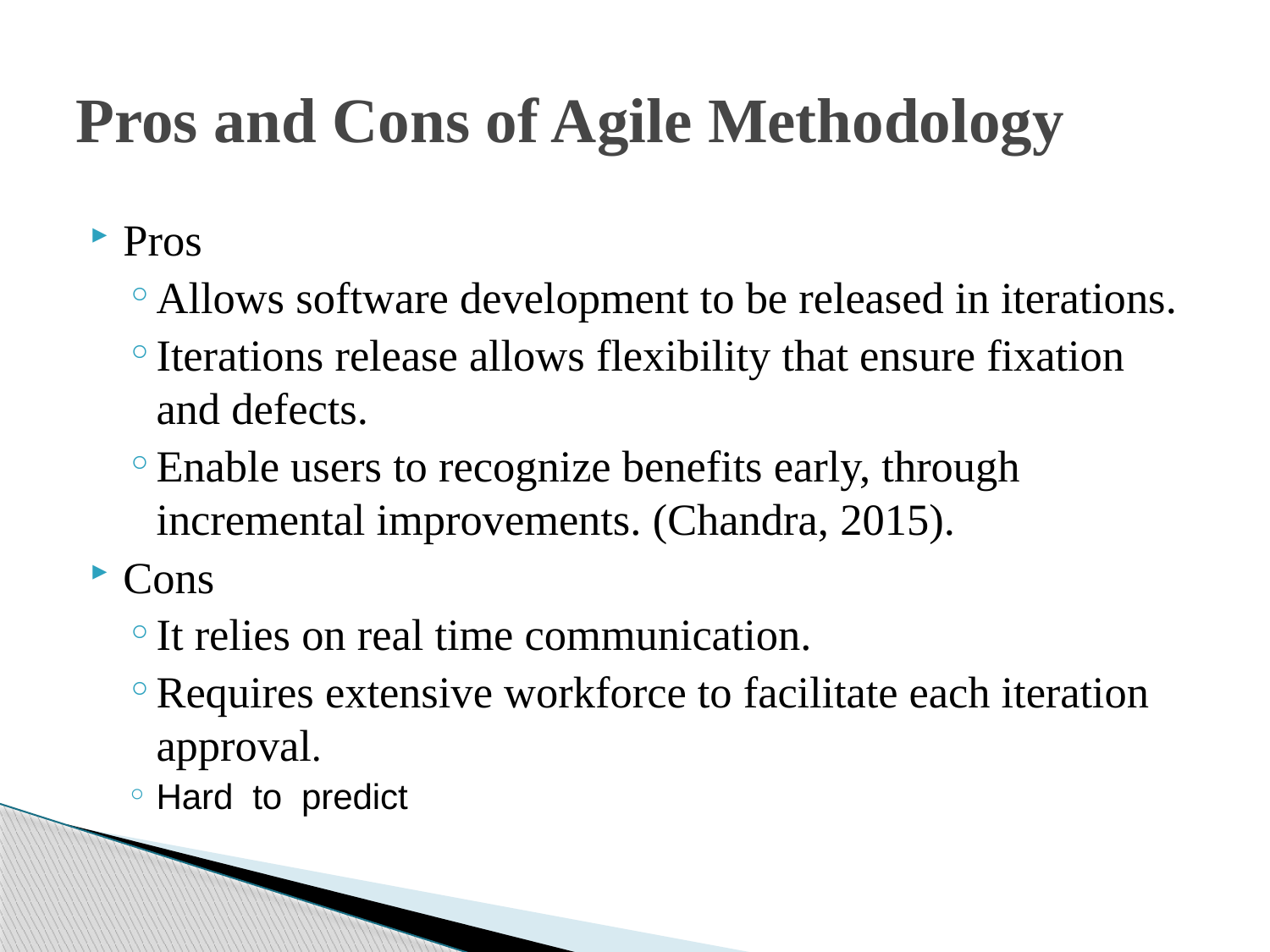

# Pros and Cons of Agile Methodology
Pros
Allows software development to be released in iterations.
Iterations release allows flexibility that ensure fixation and defects.
Enable users to recognize benefits early, through incremental improvements. (Chandra, 2015).
Cons
It relies on real time communication.
Requires extensive workforce to facilitate each iteration approval.
Hard  to  predict